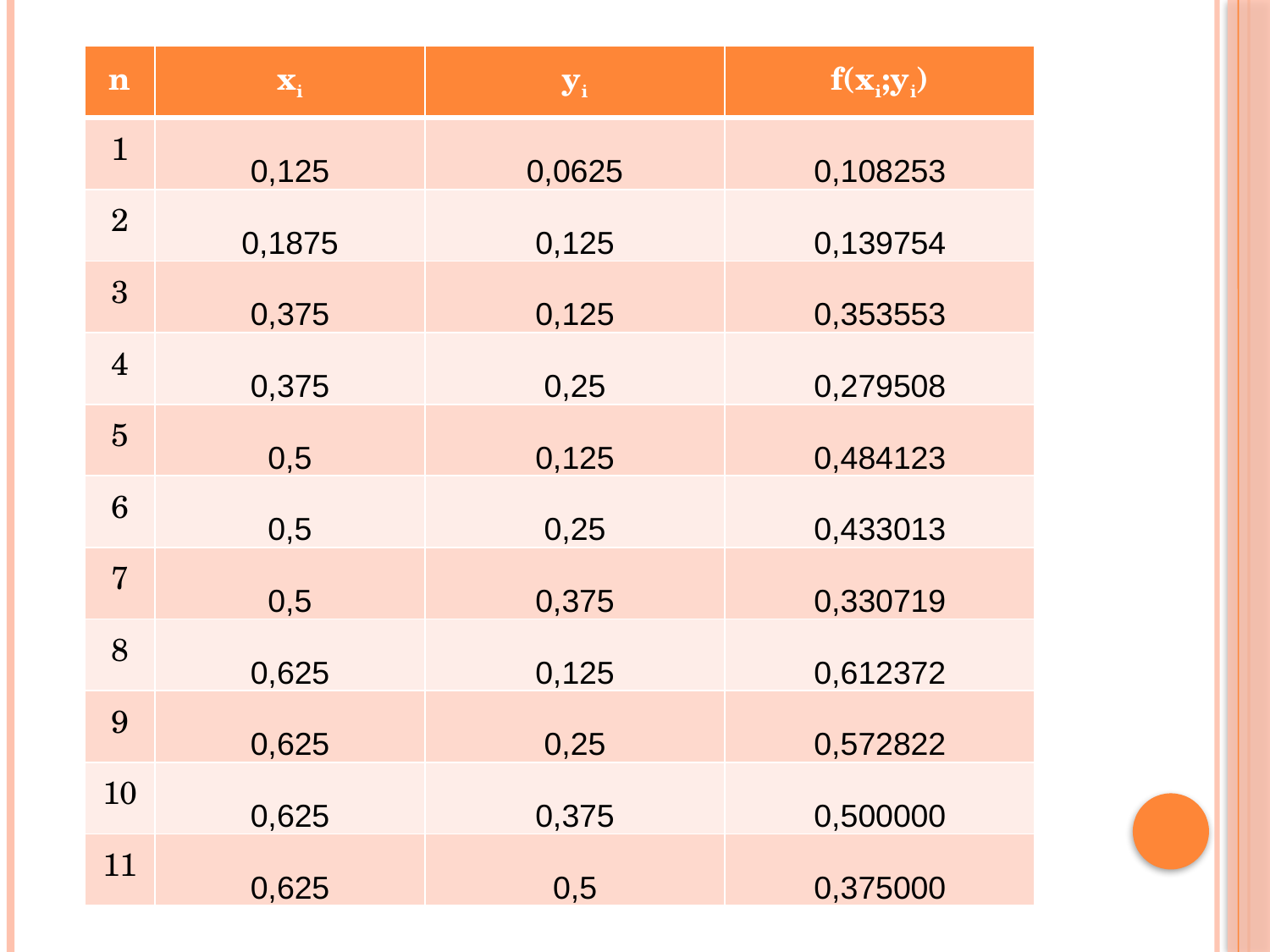

#
| n | xi | yi | f(xi;yi) |
| --- | --- | --- | --- |
| 1 | 0,125 | 0,0625 | 0,108253 |
| 2 | 0,1875 | 0,125 | 0,139754 |
| 3 | 0,375 | 0,125 | 0,353553 |
| 4 | 0,375 | 0,25 | 0,279508 |
| 5 | 0,5 | 0,125 | 0,484123 |
| 6 | 0,5 | 0,25 | 0,433013 |
| 7 | 0,5 | 0,375 | 0,330719 |
| 8 | 0,625 | 0,125 | 0,612372 |
| 9 | 0,625 | 0,25 | 0,572822 |
| 10 | 0,625 | 0,375 | 0,500000 |
| 11 | 0,625 | 0,5 | 0,375000 |